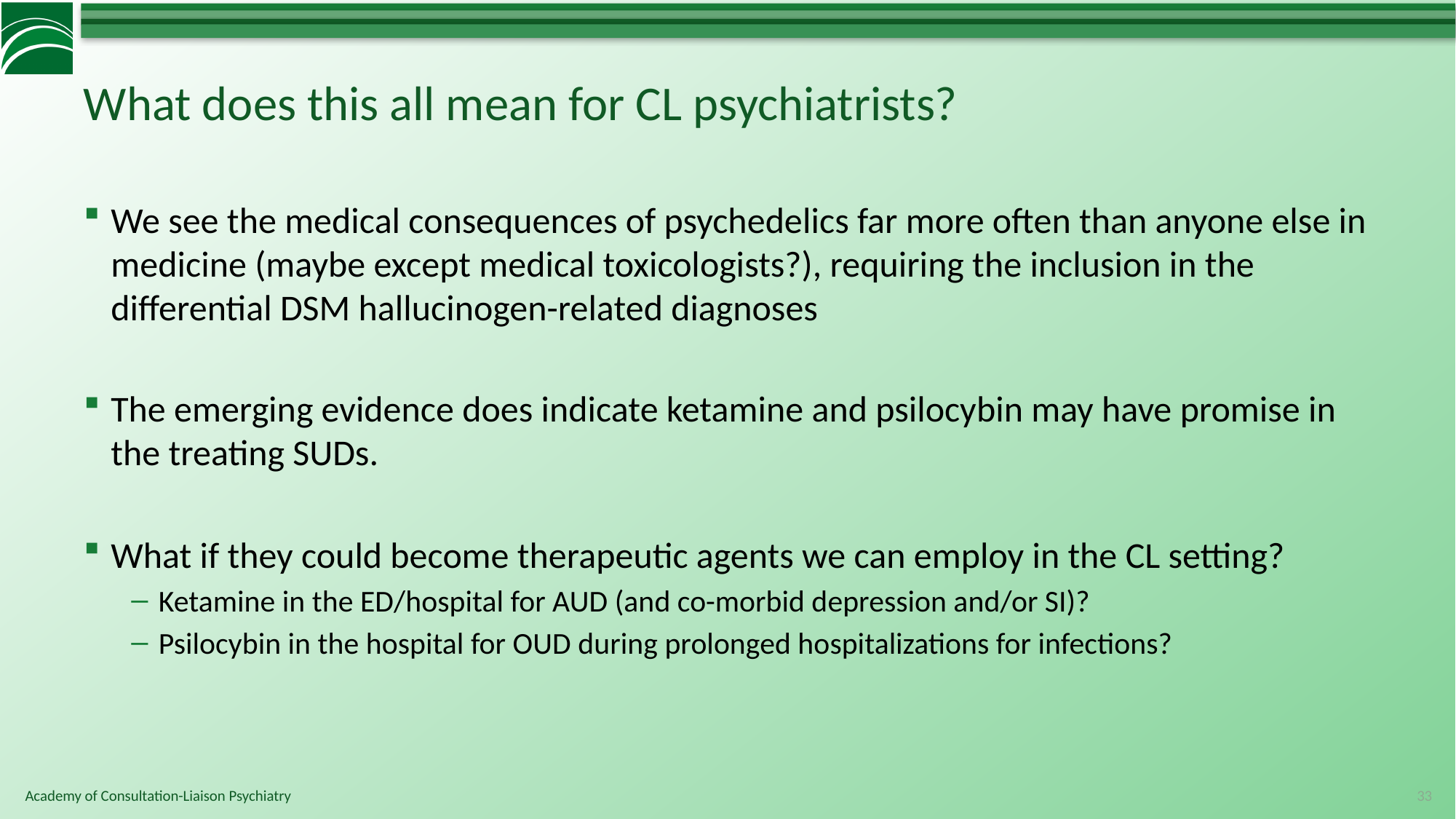

# What does this all mean for CL psychiatrists?
We see the medical consequences of psychedelics far more often than anyone else in medicine (maybe except medical toxicologists?), requiring the inclusion in the differential DSM hallucinogen-related diagnoses

The emerging evidence does indicate ketamine and psilocybin may have promise in the treating SUDs.

What if they could become therapeutic agents we can employ in the CL setting?
Ketamine in the ED/hospital for AUD (and co-morbid depression and/or SI)?
Psilocybin in the hospital for OUD during prolonged hospitalizations for infections?

33